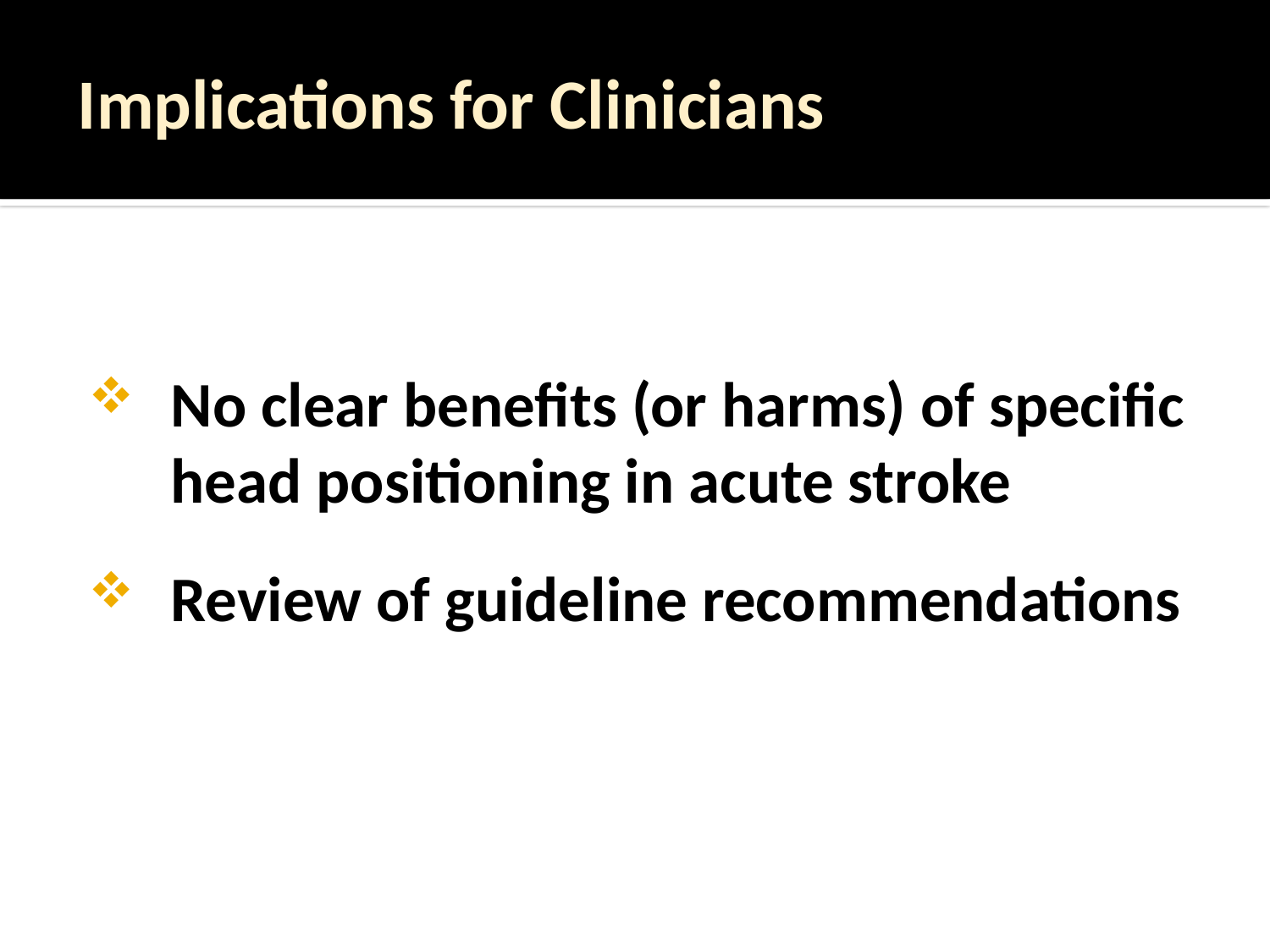

Implications for Clinicians
No clear benefits (or harms) of specific head positioning in acute stroke
Review of guideline recommendations